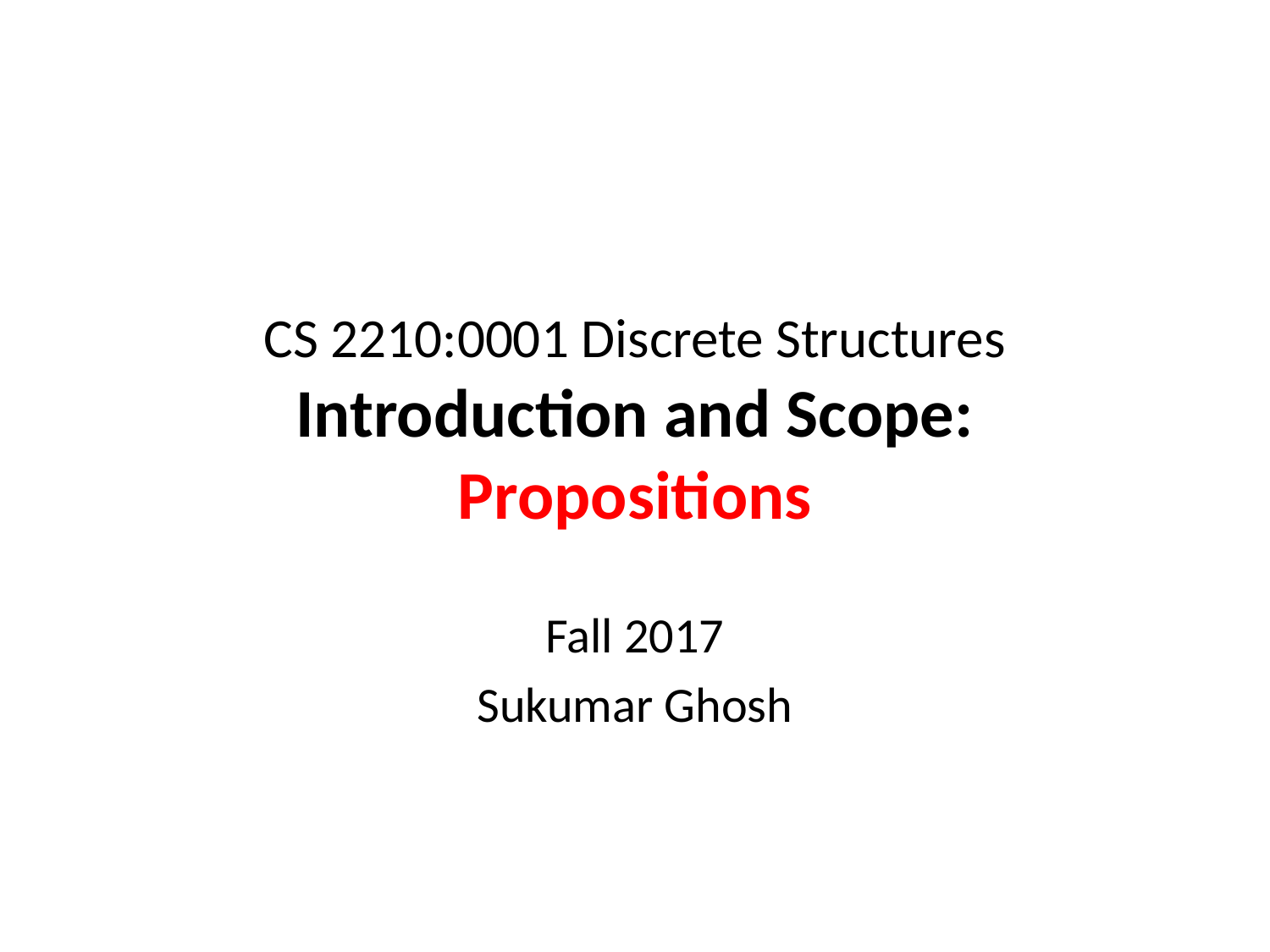

# CS 2210:0001 Discrete Structures Introduction and Scope: Propositions
Fall 2017
Sukumar Ghosh